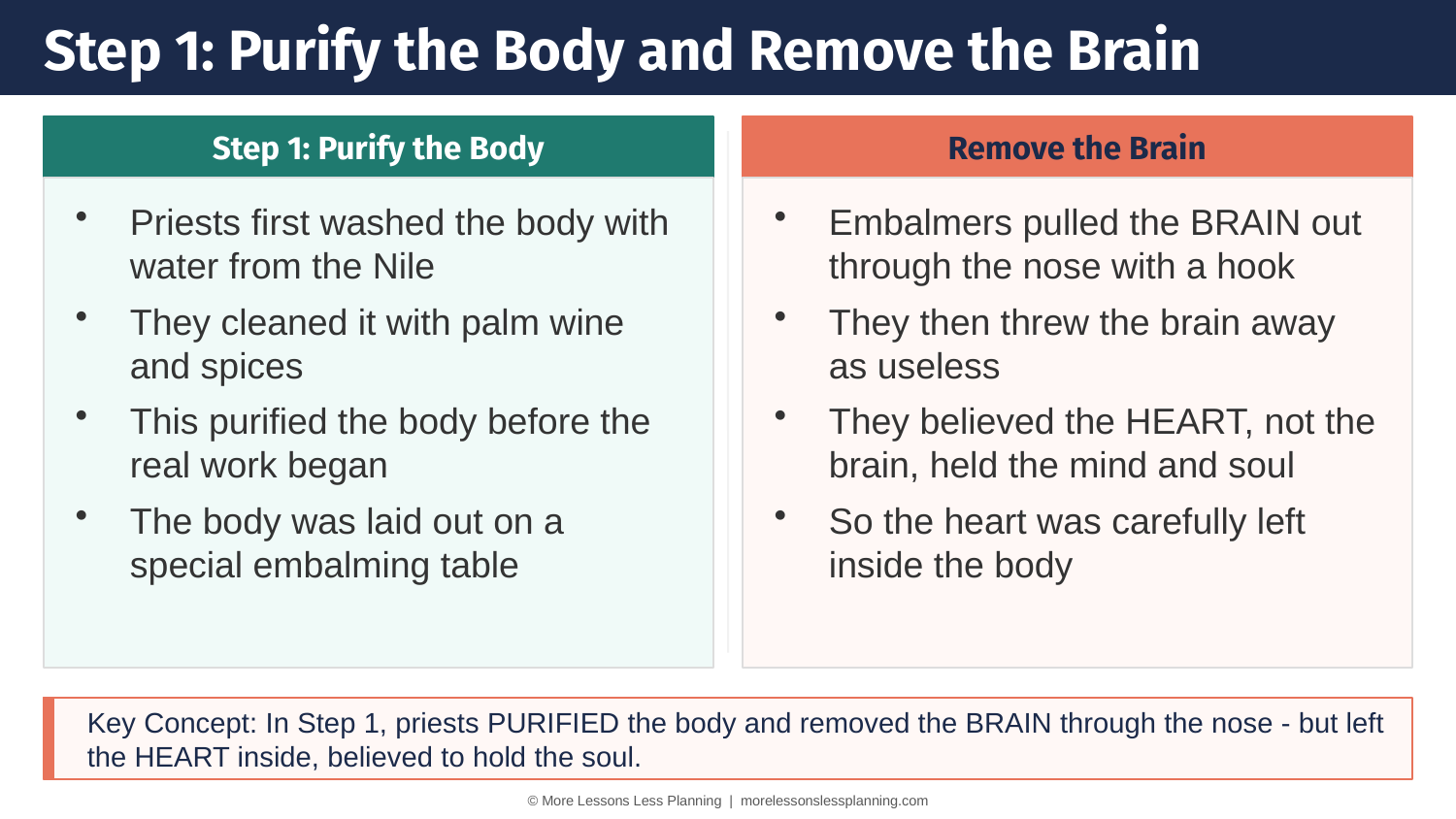

Step 1: Purify the Body and Remove the Brain

Step 1: Purify the Body

Remove the Brain

Priests first washed the body with water from the Nile
They cleaned it with palm wine and spices
This purified the body before the real work began
The body was laid out on a special embalming table
Embalmers pulled the BRAIN out through the nose with a hook
They then threw the brain away as useless
They believed the HEART, not the brain, held the mind and soul
So the heart was carefully left inside the body

Key Concept: In Step 1, priests PURIFIED the body and removed the BRAIN through the nose - but left the HEART inside, believed to hold the soul.
© More Lessons Less Planning  |  morelessonslessplanning.com